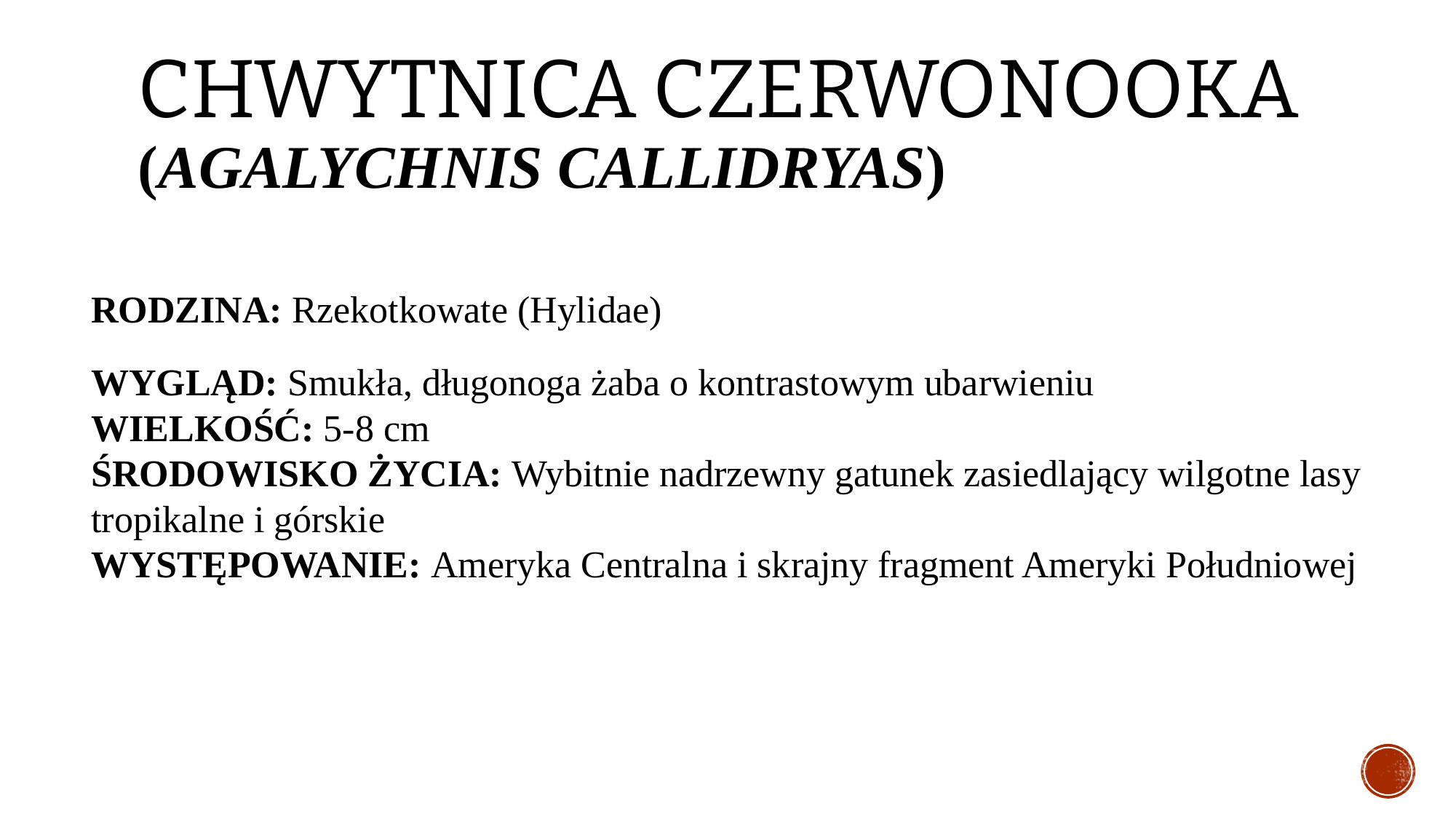

# Chwytnica czerwonooka (Agalychnis callidryas)
RODZINA: Rzekotkowate (Hylidae)

WYGLĄD: Smukła, długonoga żaba o kontrastowym ubarwieniu
WIELKOŚĆ: 5-8 cm
ŚRODOWISKO ŻYCIA: Wybitnie nadrzewny gatunek zasiedlający wilgotne lasy tropikalne i górskie
WYSTĘPOWANIE: Ameryka Centralna i skrajny fragment Ameryki Południowej